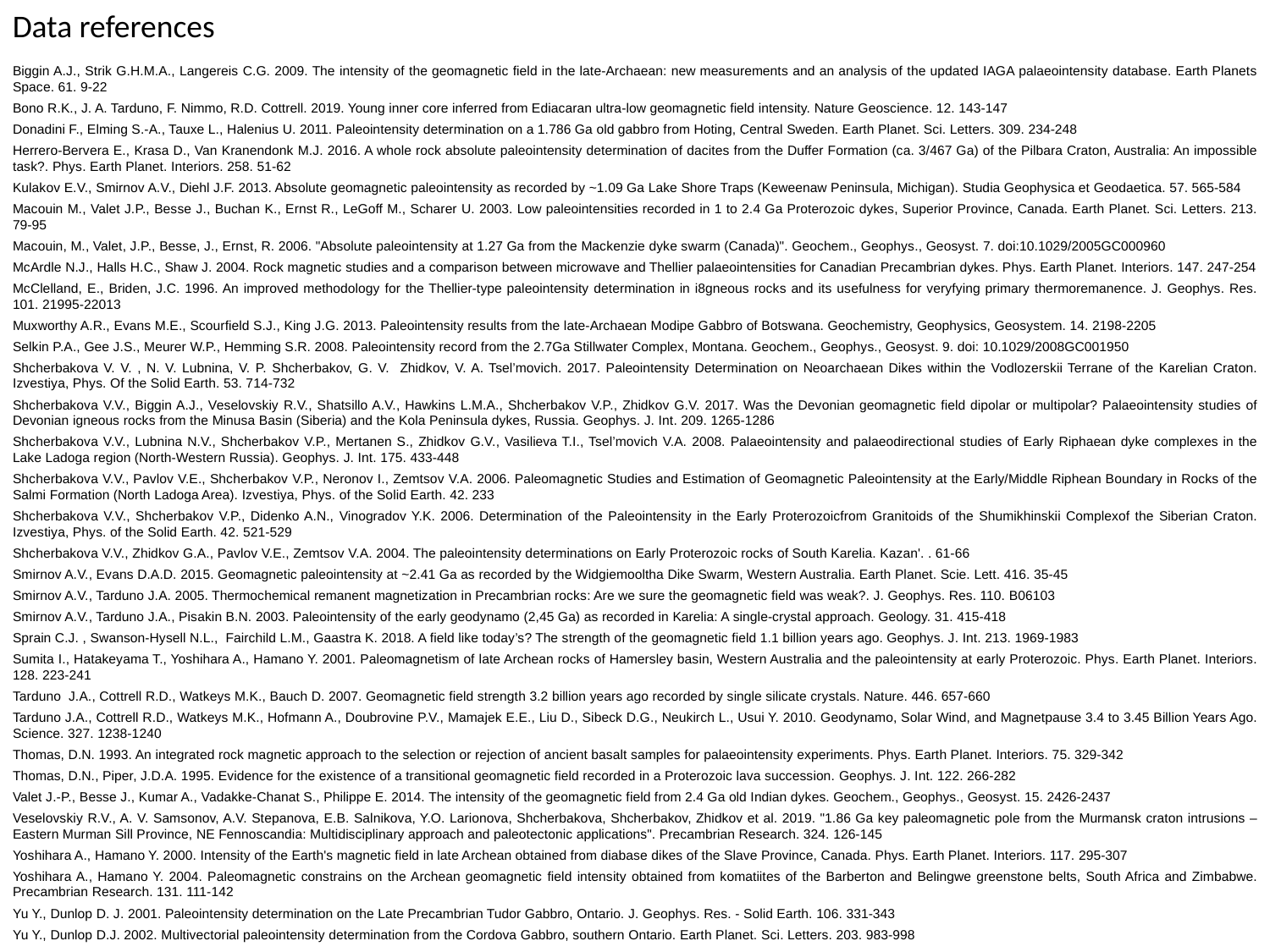

Data references
Biggin A.J., Strik G.H.M.A., Langereis C.G. 2009. The intensity of the geomagnetic field in the late-Archaean: new measurements and an analysis of the updated IAGA palaeointensity database. Earth Planets Space. 61. 9-22
Bono R.K., J. A. Tarduno, F. Nimmo, R.D. Cottrell. 2019. Young inner core inferred from Ediacaran ultra-low geomagnetic field intensity. Nature Geoscience. 12. 143-147
Donadini F., Elming S.-A., Tauxe L., Halenius U. 2011. Paleointensity determination on a 1.786 Ga old gabbro from Hoting, Central Sweden. Earth Planet. Sci. Letters. 309. 234-248
Herrero-Bervera E., Krasa D., Van Kranendonk M.J. 2016. A whole rock absolute paleointensity determination of dacites from the Duffer Formation (ca. 3/467 Ga) of the Pilbara Craton, Australia: An impossible task?. Phys. Earth Planet. Interiors. 258. 51-62
Kulakov E.V., Smirnov A.V., Diehl J.F. 2013. Absolute geomagnetic paleointensity as recorded by ~1.09 Ga Lake Shore Traps (Keweenaw Peninsula, Michigan). Studia Geophysica et Geodaetica. 57. 565-584
Macouin M., Valet J.P., Besse J., Buchan K., Ernst R., LeGoff M., Scharer U. 2003. Low paleointensities recorded in 1 to 2.4 Ga Proterozoic dykes, Superior Province, Canada. Earth Planet. Sci. Letters. 213. 79-95
Macouin, M., Valet, J.P., Besse, J., Ernst, R. 2006. "Absolute paleointensity at 1.27 Ga from the Mackenzie dyke swarm (Canada)". Geochem., Geophys., Geosyst. 7. doi:10.1029/2005GC000960
McArdle N.J., Halls H.C., Shaw J. 2004. Rock magnetic studies and a comparison between microwave and Thellier palaeointensities for Canadian Precambrian dykes. Phys. Earth Planet. Interiors. 147. 247-254
McClelland, E., Briden, J.C. 1996. An improved methodology for the Thellier-type paleointensity determination in i8gneous rocks and its usefulness for veryfying primary thermoremanence. J. Geophys. Res. 101. 21995-22013
Muxworthy A.R., Evans M.E., Scourfield S.J., King J.G. 2013. Paleointensity results from the late-Archaean Modipe Gabbro of Botswana. Geochemistry, Geophysics, Geosystem. 14. 2198-2205
Selkin P.A., Gee J.S., Meurer W.P., Hemming S.R. 2008. Paleointensity record from the 2.7Ga Stillwater Complex, Montana. Geochem., Geophys., Geosyst. 9. doi: 10.1029/2008GC001950
Shcherbakova V. V. , N. V. Lubnina, V. P. Shcherbakov, G. V.  Zhidkov, V. A. Tsel’movich. 2017. Paleointensity Determination on Neoarchaean Dikes within the Vodlozerskii Terrane of the Karelian Craton. Izvestiya, Phys. Of the Solid Earth. 53. 714-732
Shcherbakova V.V., Biggin A.J., Veselovskiy R.V., Shatsillo A.V., Hawkins L.M.A., Shcherbakov V.P., Zhidkov G.V. 2017. Was the Devonian geomagnetic field dipolar or multipolar? Palaeointensity studies of Devonian igneous rocks from the Minusa Basin (Siberia) and the Kola Peninsula dykes, Russia. Geophys. J. Int. 209. 1265-1286
Shcherbakova V.V., Lubnina N.V., Shcherbakov V.P., Mertanen S., Zhidkov G.V., Vasilieva T.I., Tsel’movich V.A. 2008. Palaeointensity and palaeodirectional studies of Early Riphaean dyke complexes in the Lake Ladoga region (North-Western Russia). Geophys. J. Int. 175. 433-448
Shcherbakova V.V., Pavlov V.E., Shcherbakov V.P., Neronov I., Zemtsov V.A. 2006. Paleomagnetic Studies and Estimation of Geomagnetic Paleointensity at the Early/Middle Riphean Boundary in Rocks of the Salmi Formation (North Ladoga Area). Izvestiya, Phys. of the Solid Earth. 42. 233
Shcherbakova V.V., Shcherbakov V.P., Didenko A.N., Vinogradov Y.K. 2006. Determination of the Paleointensity in the Early Proterozoicfrom Granitoids of the Shumikhinskii Complexof the Siberian Craton. Izvestiya, Phys. of the Solid Earth. 42. 521-529
Shcherbakova V.V., Zhidkov G.A., Pavlov V.E., Zemtsov V.A. 2004. The paleointensity determinations on Early Proterozoic rocks of South Karelia. Kazan'. . 61-66
Smirnov A.V., Evans D.A.D. 2015. Geomagnetic paleointensity at ~2.41 Ga as recorded by the Widgiemooltha Dike Swarm, Western Australia. Earth Planet. Scie. Lett. 416. 35-45
Smirnov A.V., Tarduno J.A. 2005. Thermochemical remanent magnetization in Precambrian rocks: Are we sure the geomagnetic field was weak?. J. Geophys. Res. 110. B06103
Smirnov A.V., Tarduno J.A., Pisakin B.N. 2003. Paleointensity of the early geodynamo (2,45 Ga) as recorded in Karelia: A single-crystal approach. Geology. 31. 415-418
Sprain C.J. , Swanson-Hysell N.L.,  Fairchild L.M., Gaastra K. 2018. A field like today’s? The strength of the geomagnetic field 1.1 billion years ago. Geophys. J. Int. 213. 1969-1983
Sumita I., Hatakeyama T., Yoshihara A., Hamano Y. 2001. Paleomagnetism of late Archean rocks of Hamersley basin, Western Australia and the paleointensity at early Proterozoic. Phys. Earth Planet. Interiors. 128. 223-241
Tarduno  J.A., Cottrell R.D., Watkeys M.K., Bauch D. 2007. Geomagnetic field strength 3.2 billion years ago recorded by single silicate crystals. Nature. 446. 657-660
Tarduno J.A., Cottrell R.D., Watkeys M.K., Hofmann A., Doubrovine P.V., Mamajek E.E., Liu D., Sibeck D.G., Neukirch L., Usui Y. 2010. Geodynamo, Solar Wind, and Magnetpause 3.4 to 3.45 Billion Years Ago. Science. 327. 1238-1240
Thomas, D.N. 1993. An integrated rock magnetic approach to the selection or rejection of ancient basalt samples for palaeointensity experiments. Phys. Earth Planet. Interiors. 75. 329-342
Thomas, D.N., Piper, J.D.A. 1995. Evidence for the existence of a transitional geomagnetic field recorded in a Proterozoic lava succession. Geophys. J. Int. 122. 266-282
Valet J.-P., Besse J., Kumar A., Vadakke-Chanat S., Philippe E. 2014. The intensity of the geomagnetic field from 2.4 Ga old Indian dykes. Geochem., Geophys., Geosyst. 15. 2426-2437
Veselovskiy R.V., A. V. Samsonov, A.V. Stepanova, E.B. Salnikova, Y.O. Larionova, Shcherbakova, Shcherbakov, Zhidkov et al. 2019. "1.86 Ga key paleomagnetic pole from the Murmansk craton intrusions –Eastern Murman Sill Province, NE Fennoscandia: Multidisciplinary approach and paleotectonic applications". Precambrian Research. 324. 126-145
Yoshihara A., Hamano Y. 2000. Intensity of the Earth's magnetic field in late Archean obtained from diabase dikes of the Slave Province, Canada. Phys. Earth Planet. Interiors. 117. 295-307
Yoshihara A., Hamano Y. 2004. Paleomagnetic constrains on the Archean geomagnetic field intensity obtained from komatiites of the Barberton and Belingwe greenstone belts, South Africa and Zimbabwe. Precambrian Research. 131. 111-142
Yu Y., Dunlop D. J. 2001. Paleointensity determination on the Late Precambrian Tudor Gabbro, Ontario. J. Geophys. Res. - Solid Earth. 106. 331-343
Yu Y., Dunlop D.J. 2002. Multivectorial paleointensity determination from the Cordova Gabbro, southern Ontario. Earth Planet. Sci. Letters. 203. 983-998